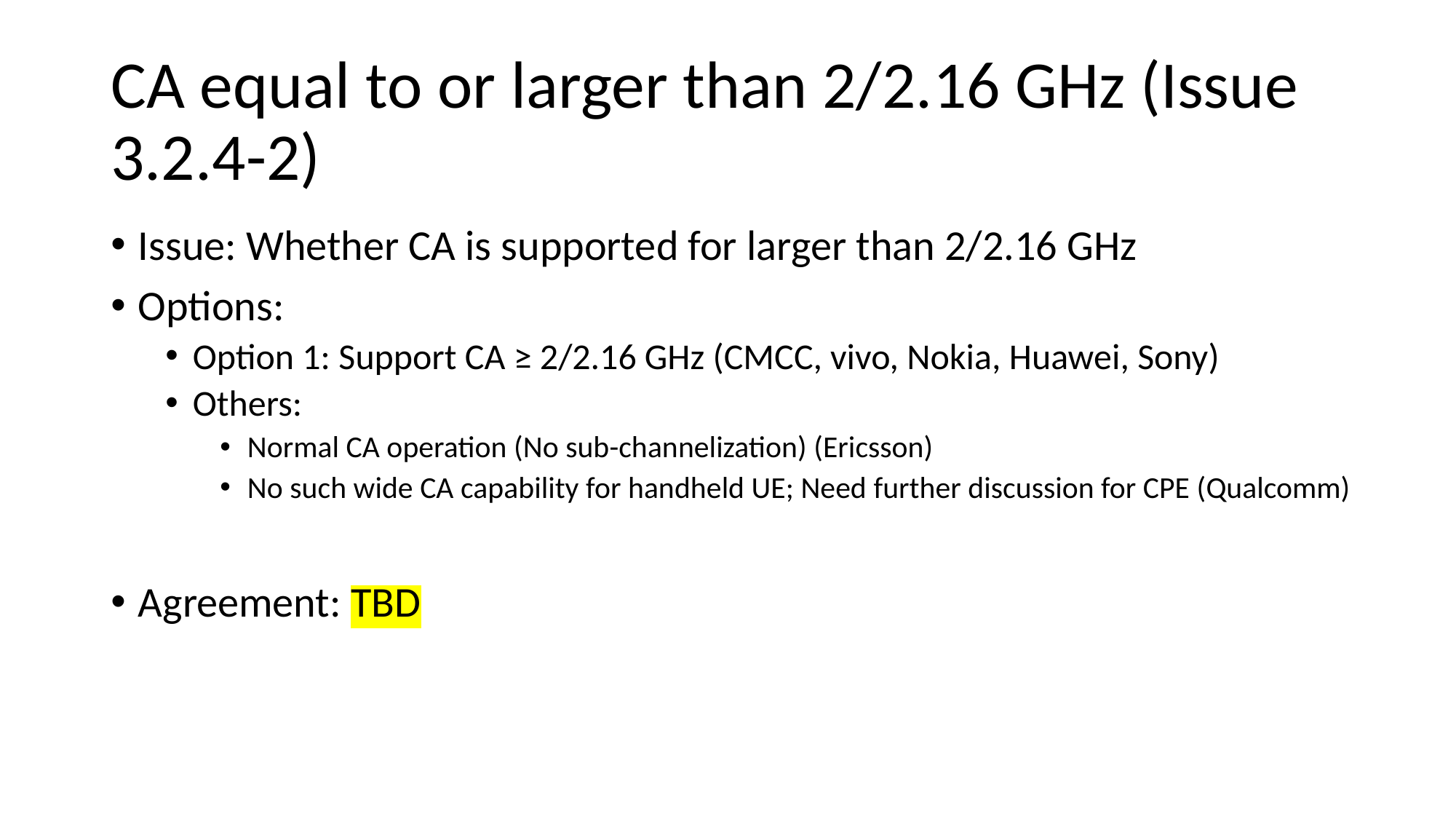

# CA equal to or larger than 2/2.16 GHz (Issue 3.2.4-2)
Issue: Whether CA is supported for larger than 2/2.16 GHz
Options:
Option 1: Support CA ≥ 2/2.16 GHz (CMCC, vivo, Nokia, Huawei, Sony)
Others:
Normal CA operation (No sub-channelization) (Ericsson)
No such wide CA capability for handheld UE; Need further discussion for CPE (Qualcomm)

Agreement: TBD